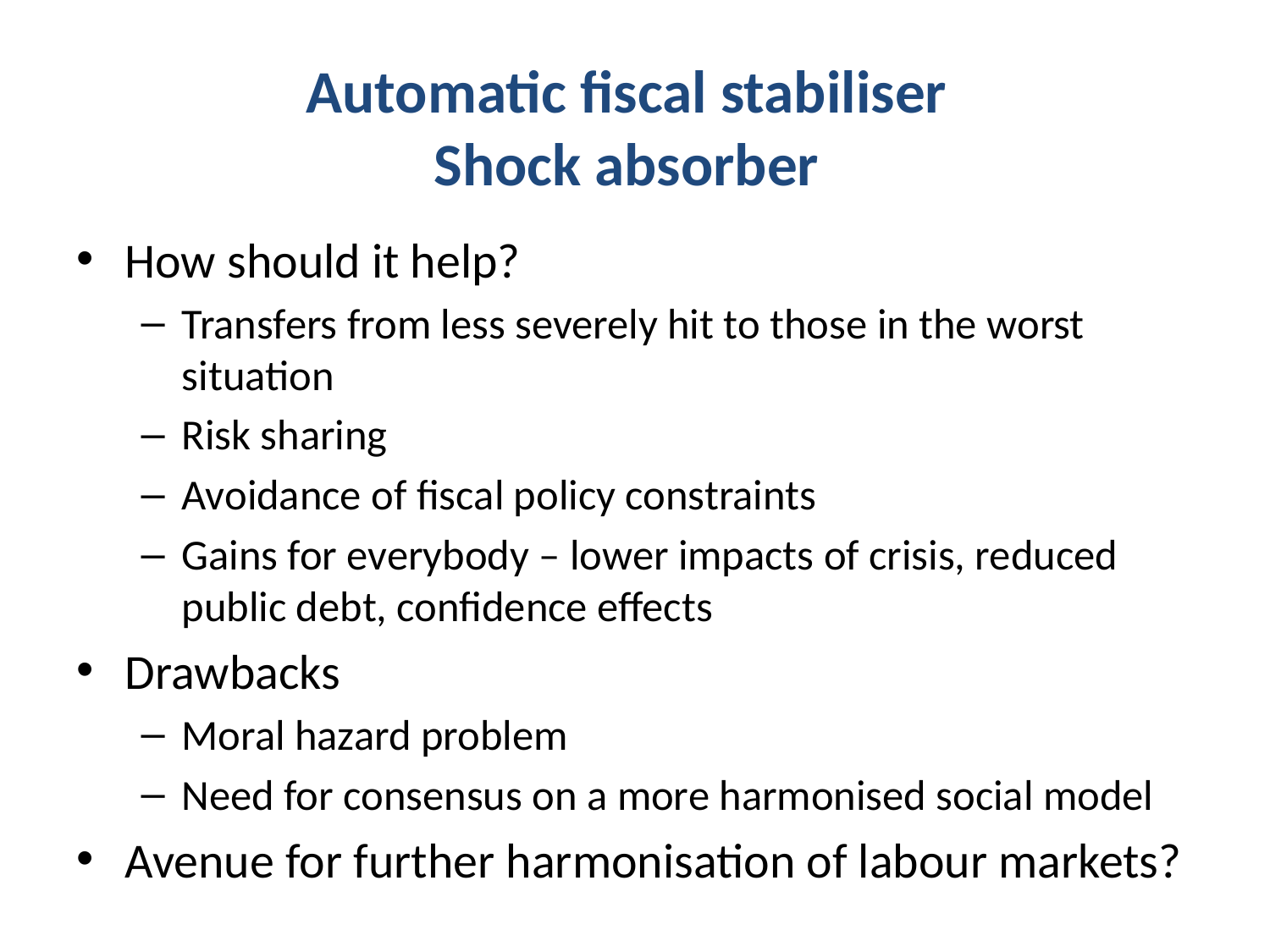

# Automatic fiscal stabiliser Shock absorber
How should it help?
Transfers from less severely hit to those in the worst situation
Risk sharing
Avoidance of fiscal policy constraints
Gains for everybody – lower impacts of crisis, reduced public debt, confidence effects
Drawbacks
Moral hazard problem
Need for consensus on a more harmonised social model
Avenue for further harmonisation of labour markets?